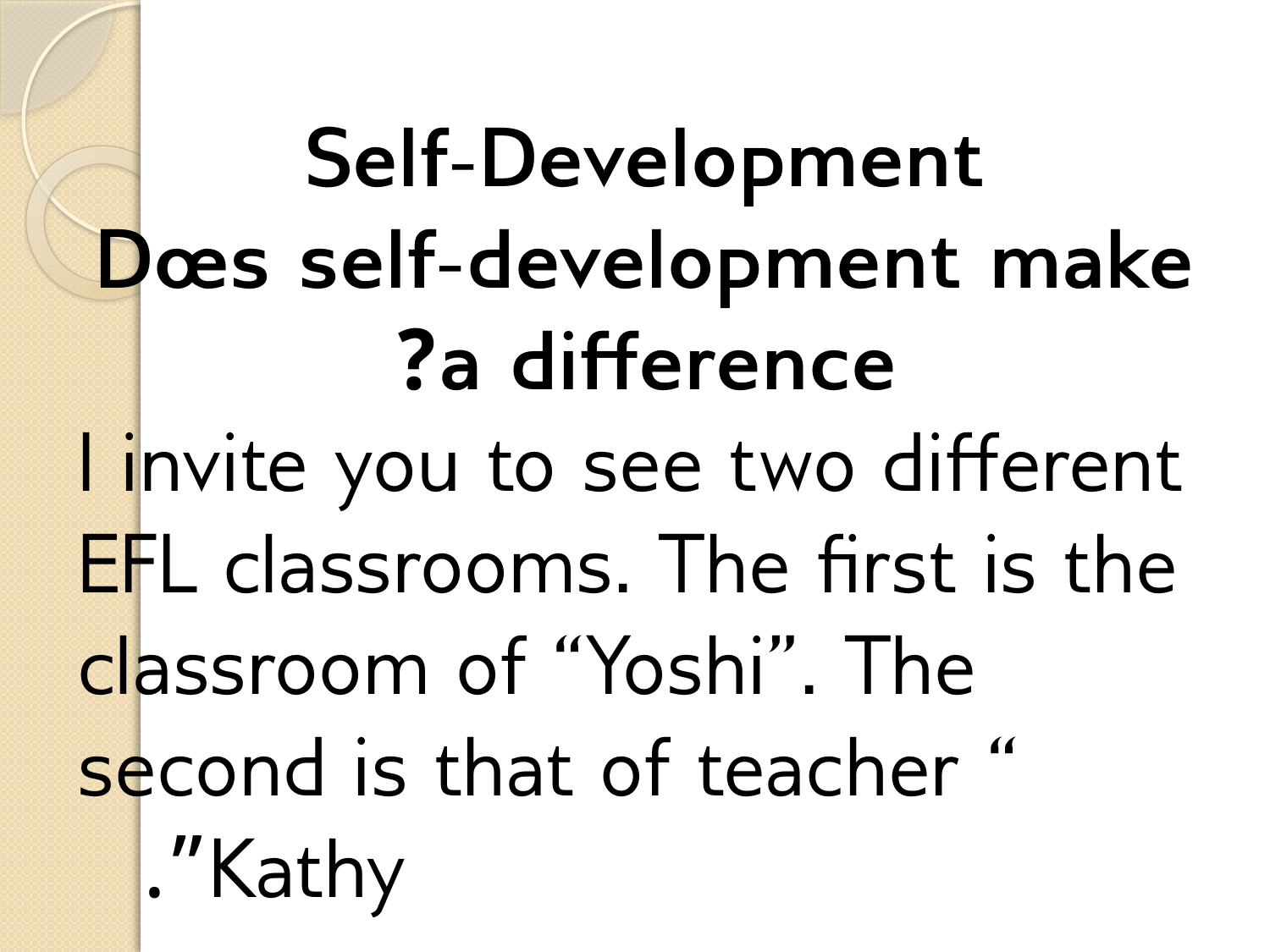

Self-Development
Does self-development make a difference?
I invite you to see two different EFL classrooms. The first is the classroom of “Yoshi”. The second is that of teacher “ Kathy”.